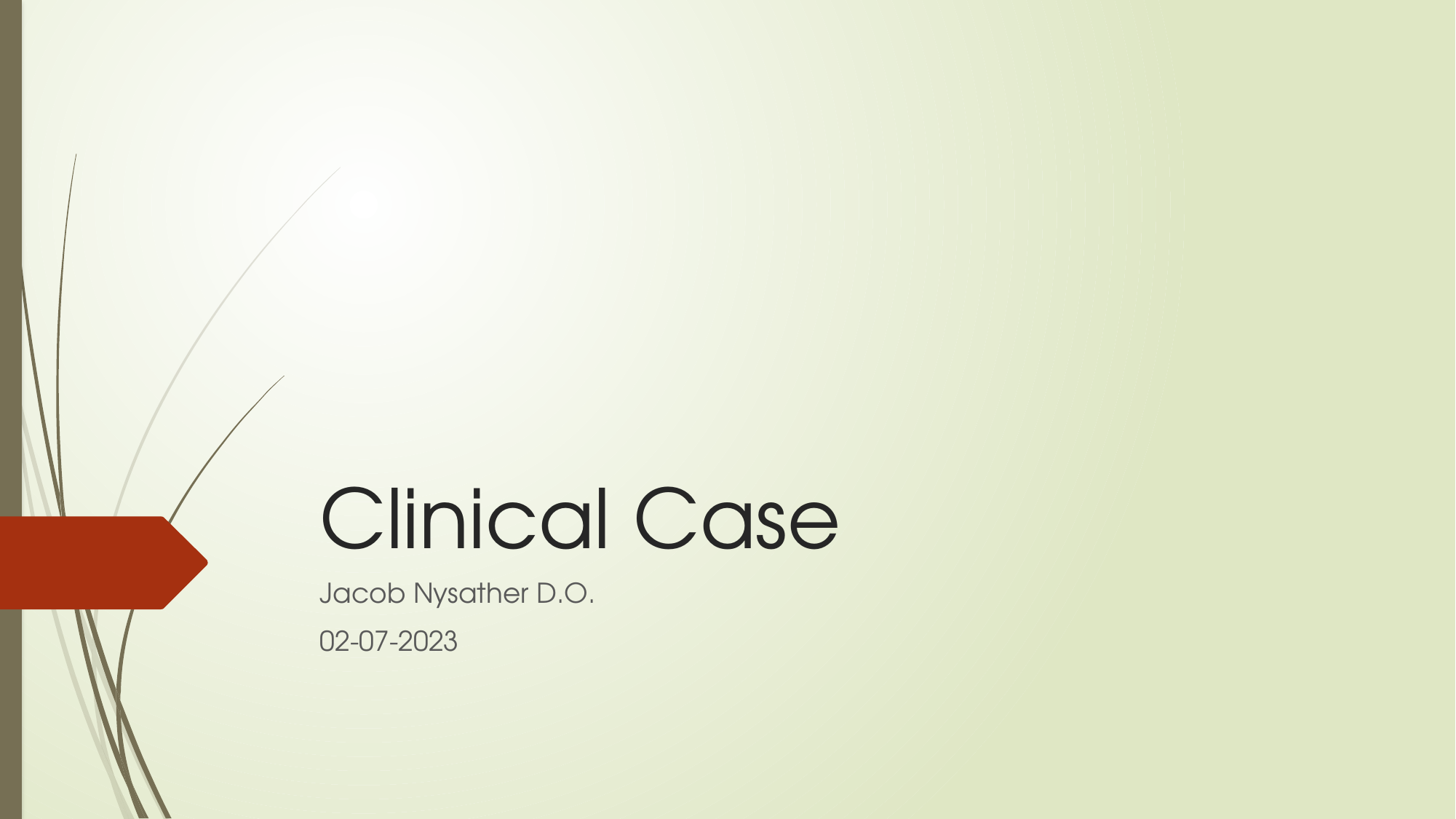

# Clinical Case
Jacob Nysather D.O.
02-07-2023